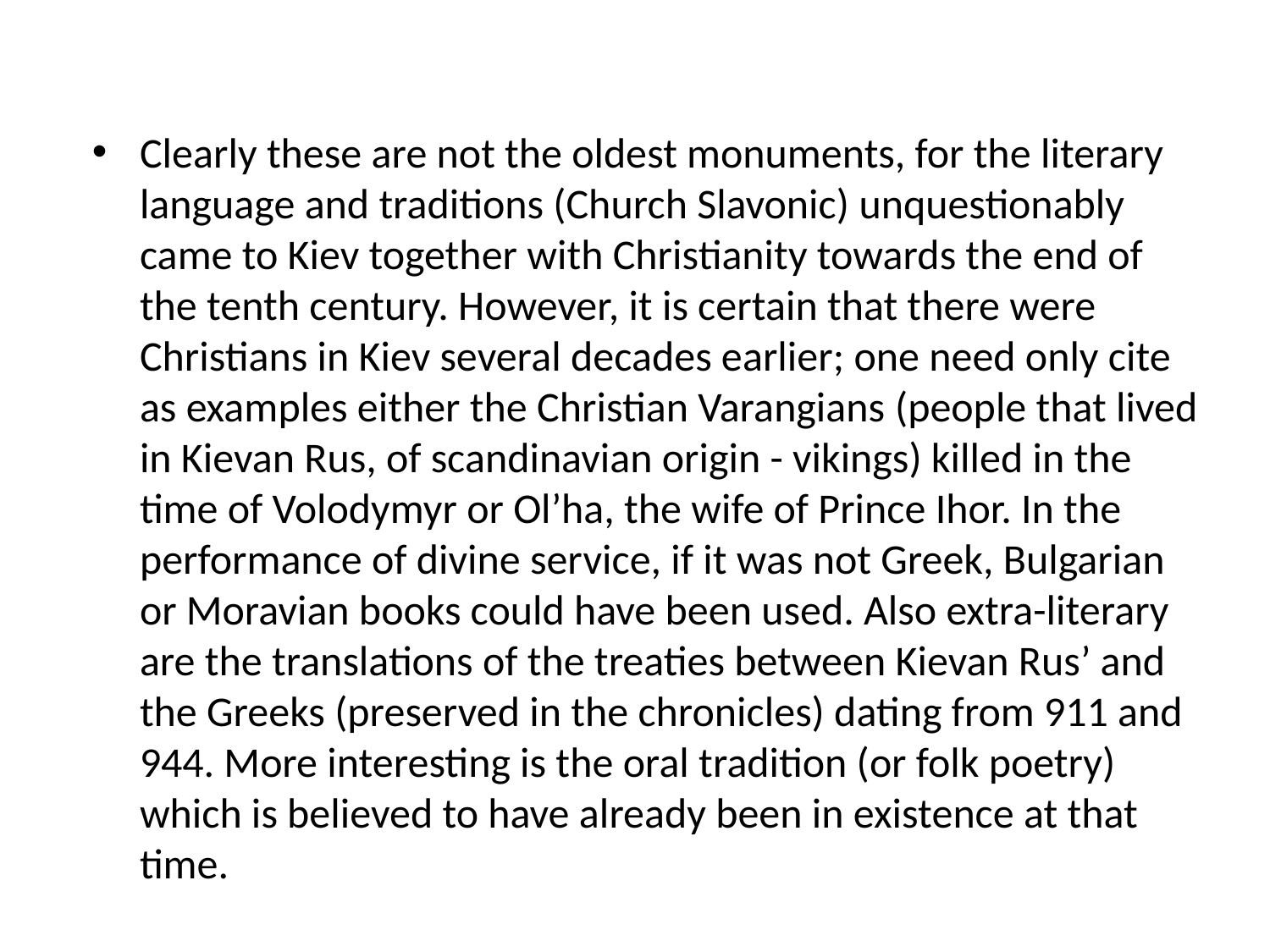

Clearly these are not the oldest monuments, for the literary language and traditions (Church Slavonic) unquestionably came to Kiev together with Christianity towards the end of the tenth century. However, it is certain that there were Christians in Kiev several decades earlier; one need only cite as examples either the Christian Varangians (people that lived in Kievan Rus, of scandinavian origin - vikings) killed in the time of Volodymyr or Ol’ha, the wife of Prince Ihor. In the performance of divine service, if it was not Greek, Bulgarian or Moravian books could have been used. Also extra-literary are the translations of the treaties between Kievan Rus’ and the Greeks (preserved in the chronicles) dating from 911 and 944. More interesting is the oral tradition (or folk poetry) which is believed to have already been in existence at that time.